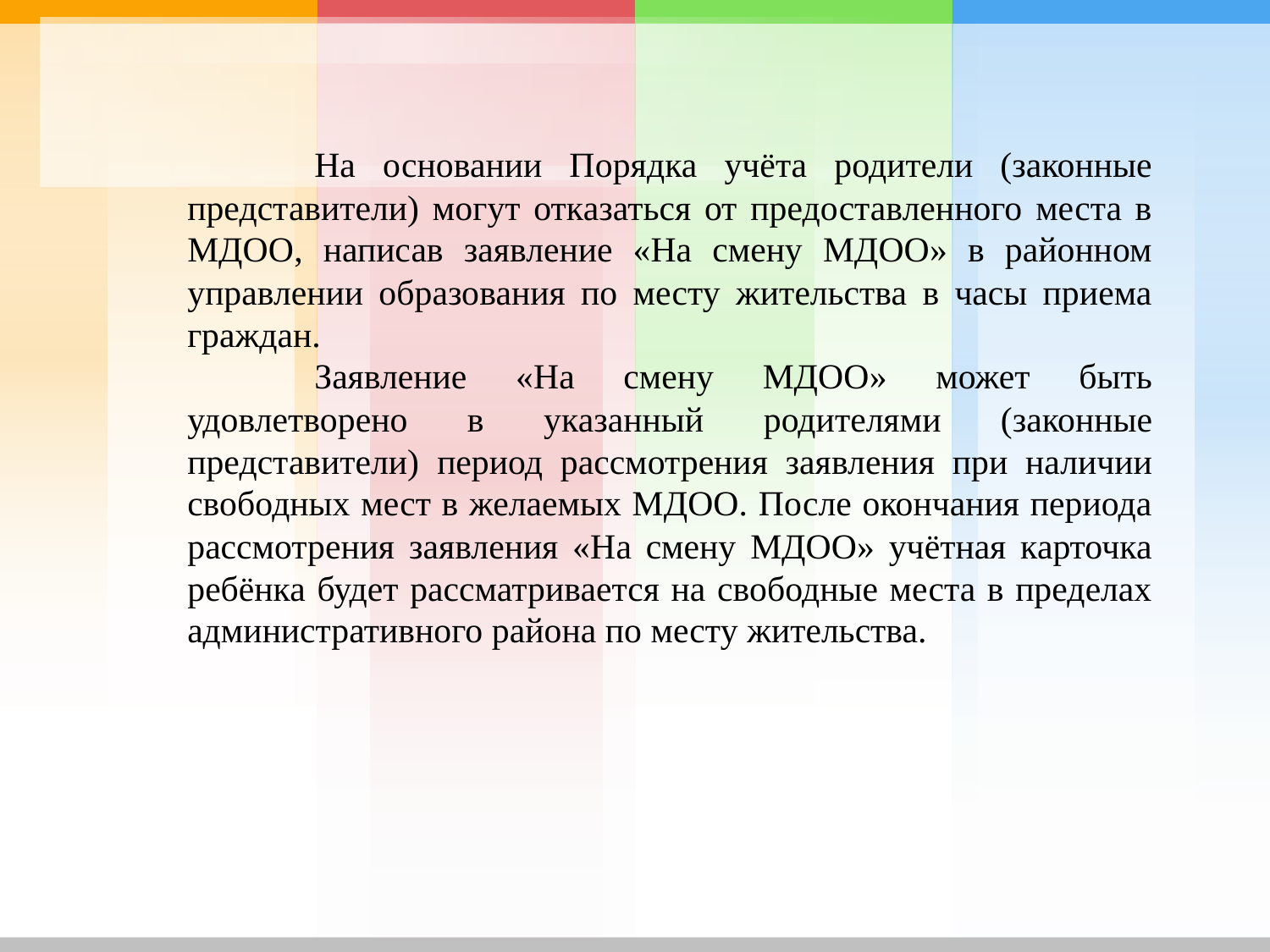

На основании Порядка учёта родители (законные представители) могут отказаться от предоставленного места в МДОО, написав заявление «На смену МДОО» в районном управлении образования по месту жительства в часы приема граждан.
	Заявление «На смену МДОО» может быть удовлетворено в указанный родителями (законные представители) период рассмотрения заявления при наличии свободных мест в желаемых МДОО. После окончания периода рассмотрения заявления «На смену МДОО» учётная карточка ребёнка будет рассматривается на свободные места в пределах административного района по месту жительства.